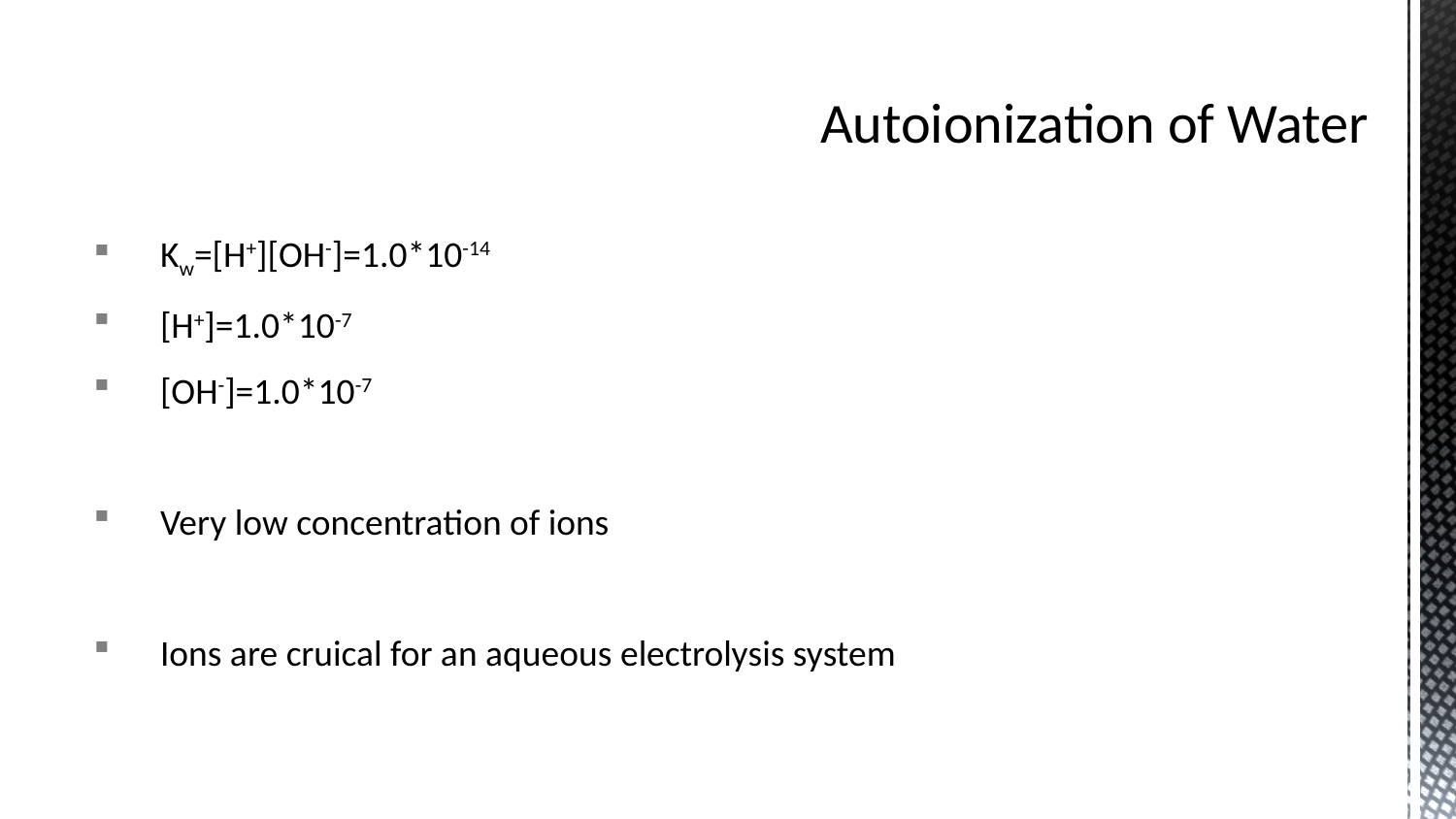

# Autoionization of Water
Kw=[H+][OH-]=1.0*10-14
[H+]=1.0*10-7
[OH-]=1.0*10-7

Very low concentration of ions

Ions are cruical for an aqueous electrolysis system